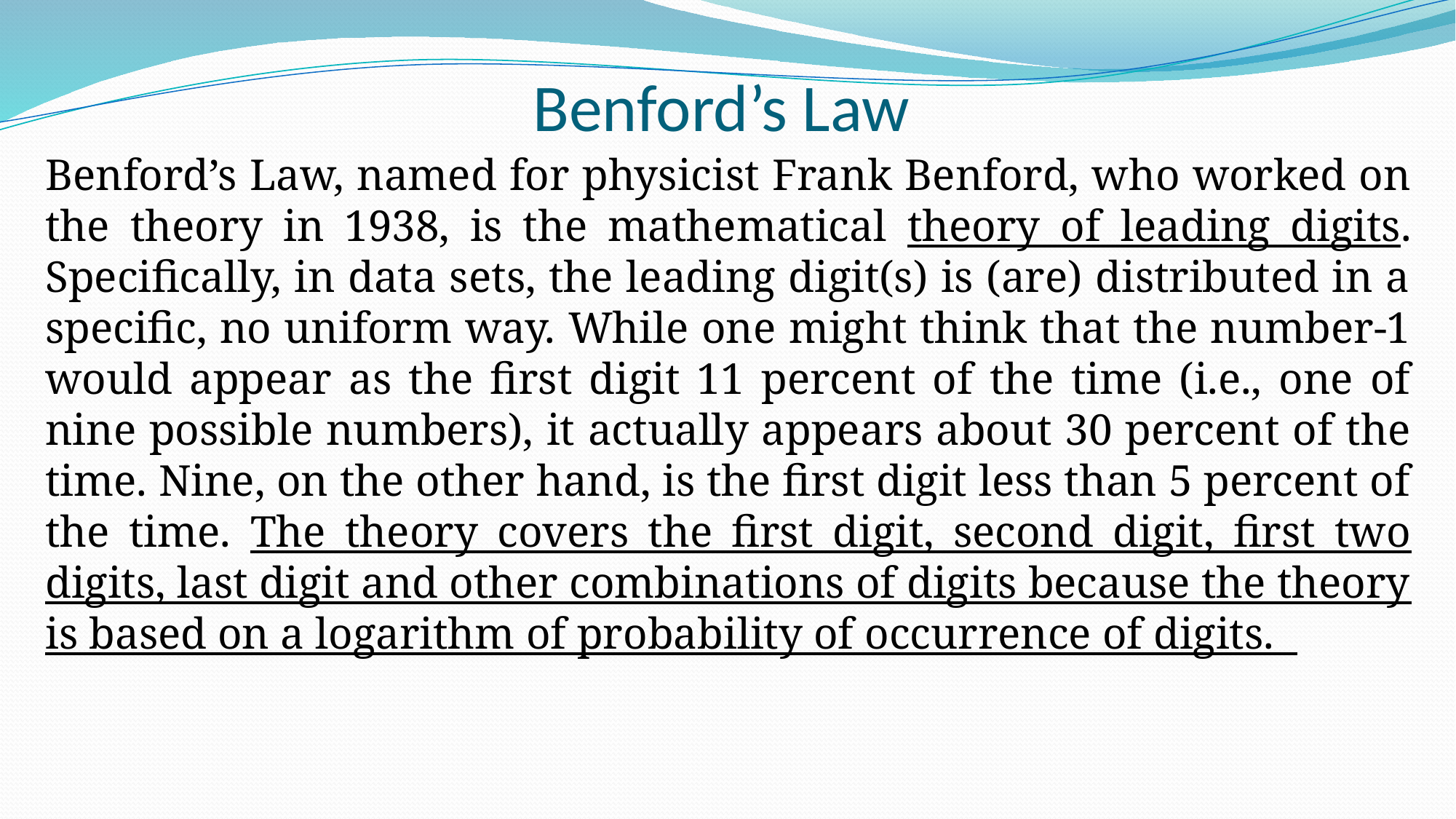

# Benford’s Law
Benford’s Law, named for physicist Frank Benford, who worked on the theory in 1938, is the mathematical theory of leading digits. Specifically, in data sets, the leading digit(s) is (are) distributed in a specific, no uniform way. While one might think that the number-1 would appear as the first digit 11 percent of the time (i.e., one of nine possible numbers), it actually appears about 30 percent of the time. Nine, on the other hand, is the first digit less than 5 percent of the time. The theory covers the first digit, second digit, first two digits, last digit and other combinations of digits because the theory is based on a logarithm of probability of occurrence of digits.